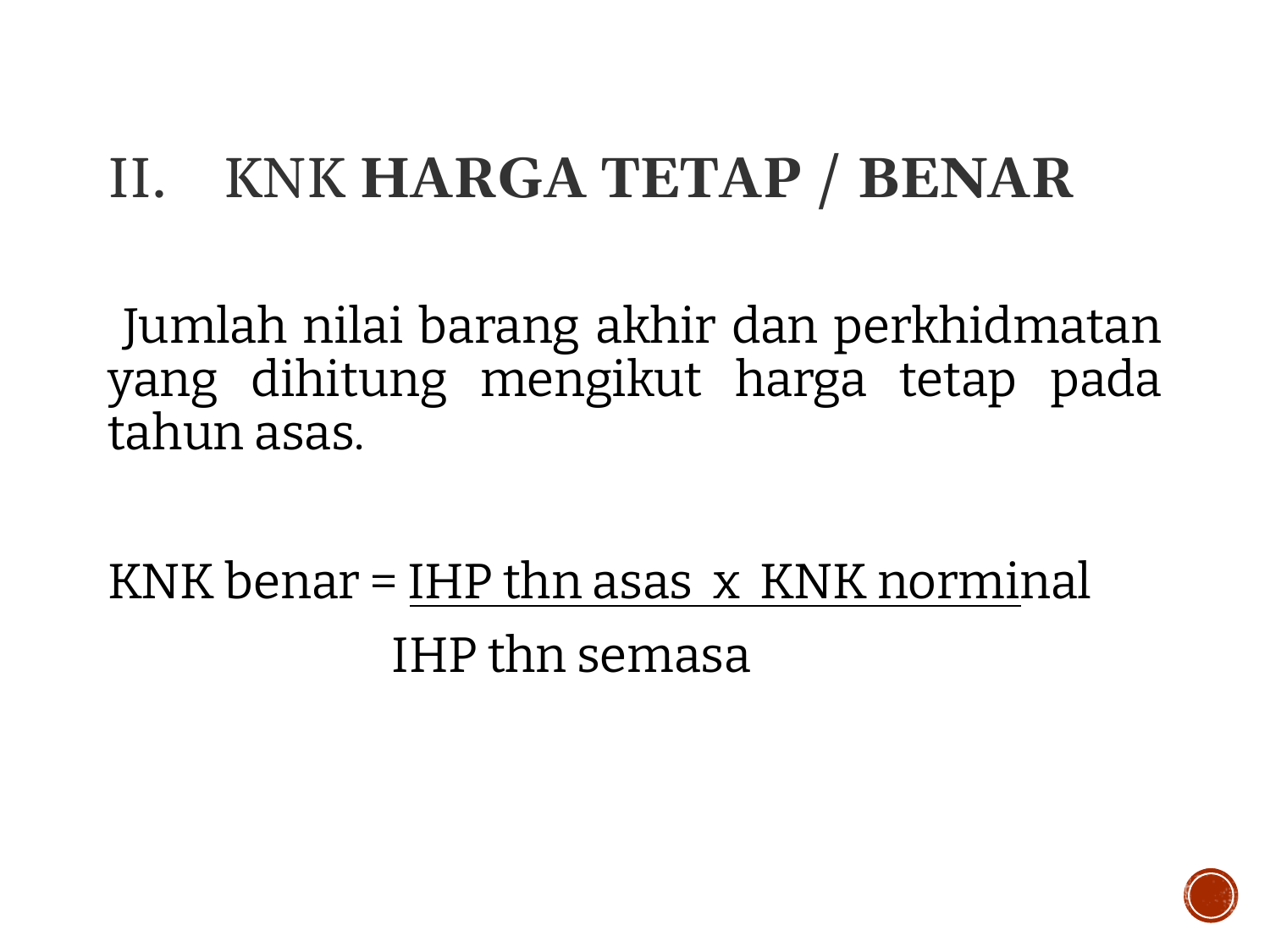

# II.    KNK HARGA TETAP / BENAR
 Jumlah nilai barang akhir dan perkhidmatan yang dihitung mengikut harga tetap pada tahun asas.

KNK benar = IHP thn asas  x  KNK norminal
                      	   IHP thn semasa